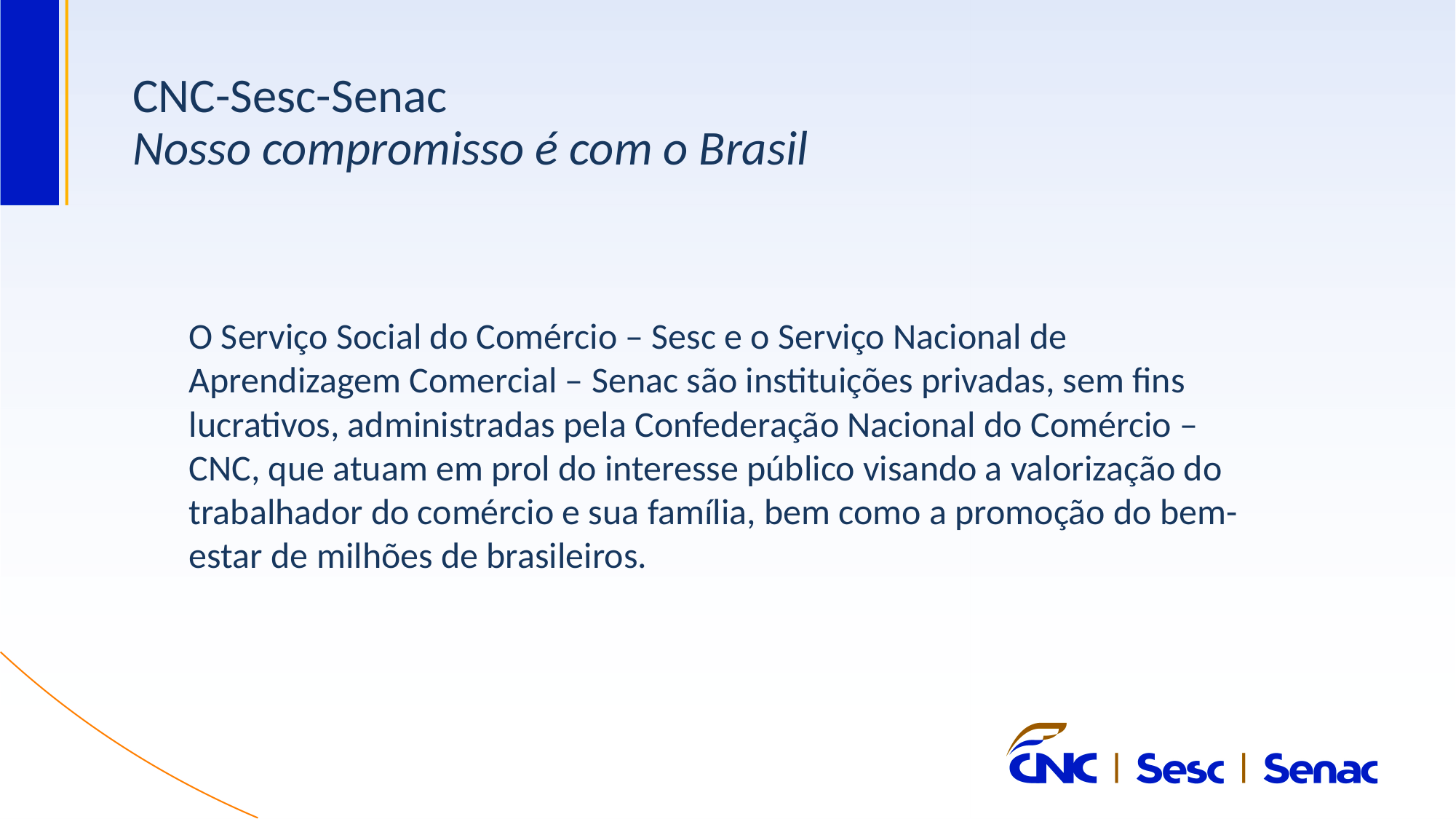

# CNC-Sesc-Senac Nosso compromisso é com o Brasil
O Serviço Social do Comércio – Sesc e o Serviço Nacional de Aprendizagem Comercial – Senac são instituições privadas, sem fins lucrativos, administradas pela Confederação Nacional do Comércio – CNC, que atuam em prol do interesse público visando a valorização do trabalhador do comércio e sua família, bem como a promoção do bem-estar de milhões de brasileiros.